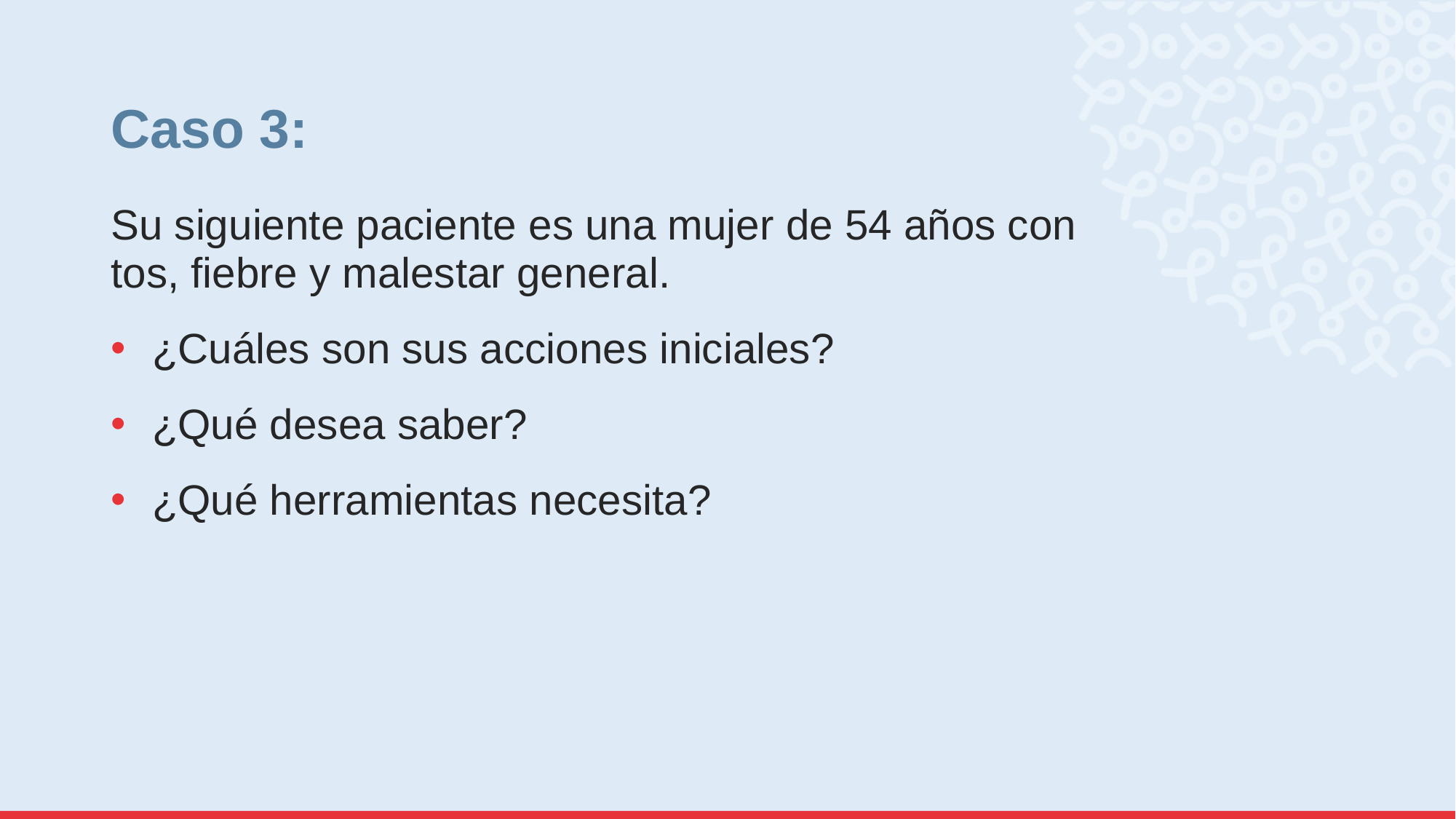

# Caso 3:
Su siguiente paciente es una mujer de 54 años con tos, fiebre y malestar general.
¿Cuáles son sus acciones iniciales?
¿Qué desea saber?
¿Qué herramientas necesita?